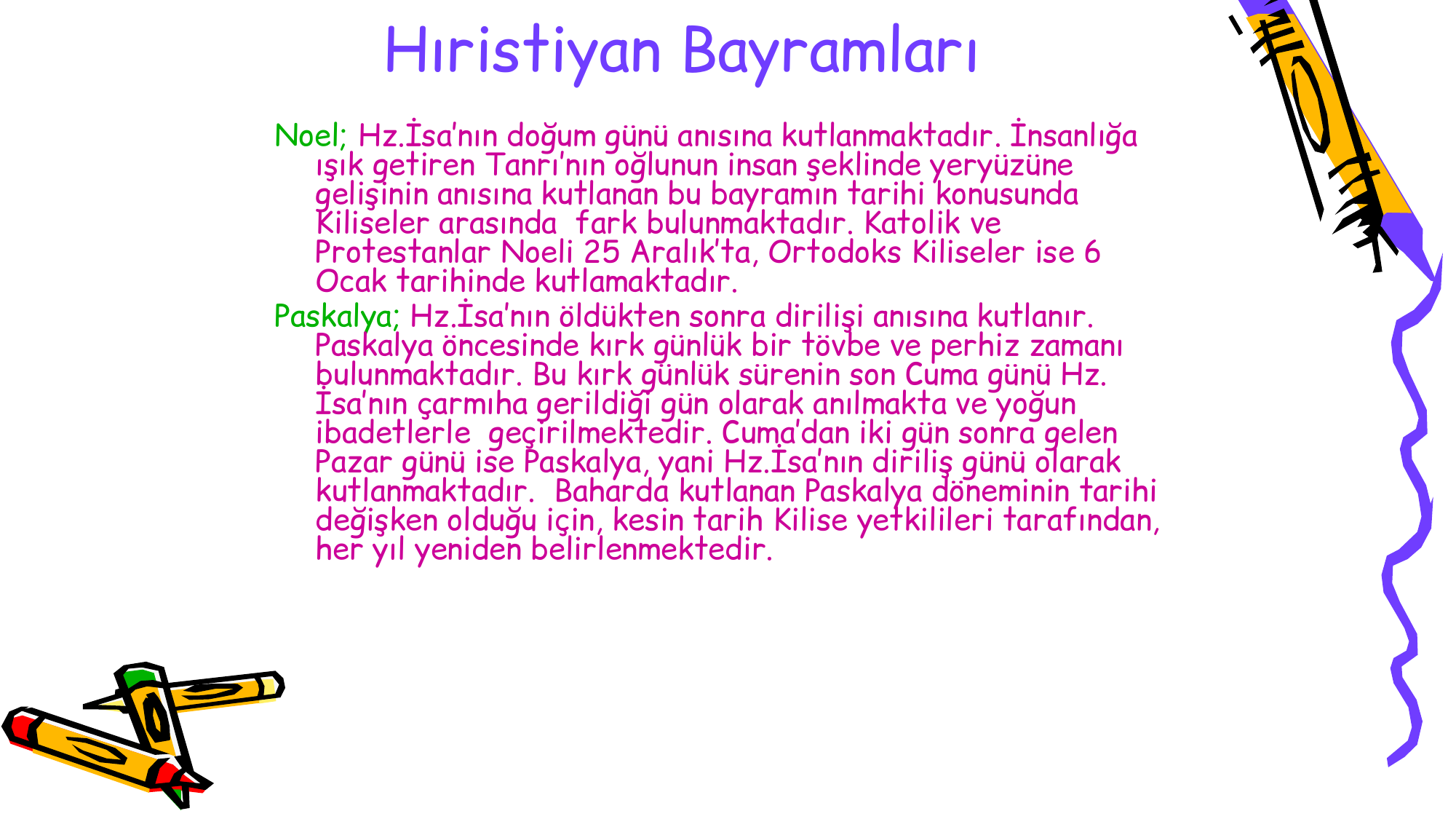

# Hıristiyan Bayramları
Noel; Hz.İsa’nın doğum günü anısına kutlanmaktadır. İnsanlığa ışık getiren Tanrı’nın oğlunun insan şeklinde yeryüzüne gelişinin anısına kutlanan bu bayramın tarihi konusunda Kiliseler arasında  fark bulunmaktadır. Katolik ve Protestanlar Noeli 25 Aralık’ta, Ortodoks Kiliseler ise 6 Ocak tarihinde kutlamaktadır.
Paskalya; Hz.İsa’nın öldükten sonra dirilişi anısına kutlanır. Paskalya öncesinde kırk günlük bir tövbe ve perhiz zamanı bulunmaktadır. Bu kırk günlük sürenin son Cuma günü Hz. İsa’nın çarmıha gerildiği gün olarak anılmakta ve yoğun ibadetlerle  geçirilmektedir. Cuma’dan iki gün sonra gelen Pazar günü ise Paskalya, yani Hz.İsa’nın diriliş günü olarak kutlanmaktadır.  Baharda kutlanan Paskalya döneminin tarihi değişken olduğu için, kesin tarih Kilise yetkilileri tarafından, her yıl yeniden belirlenmektedir.